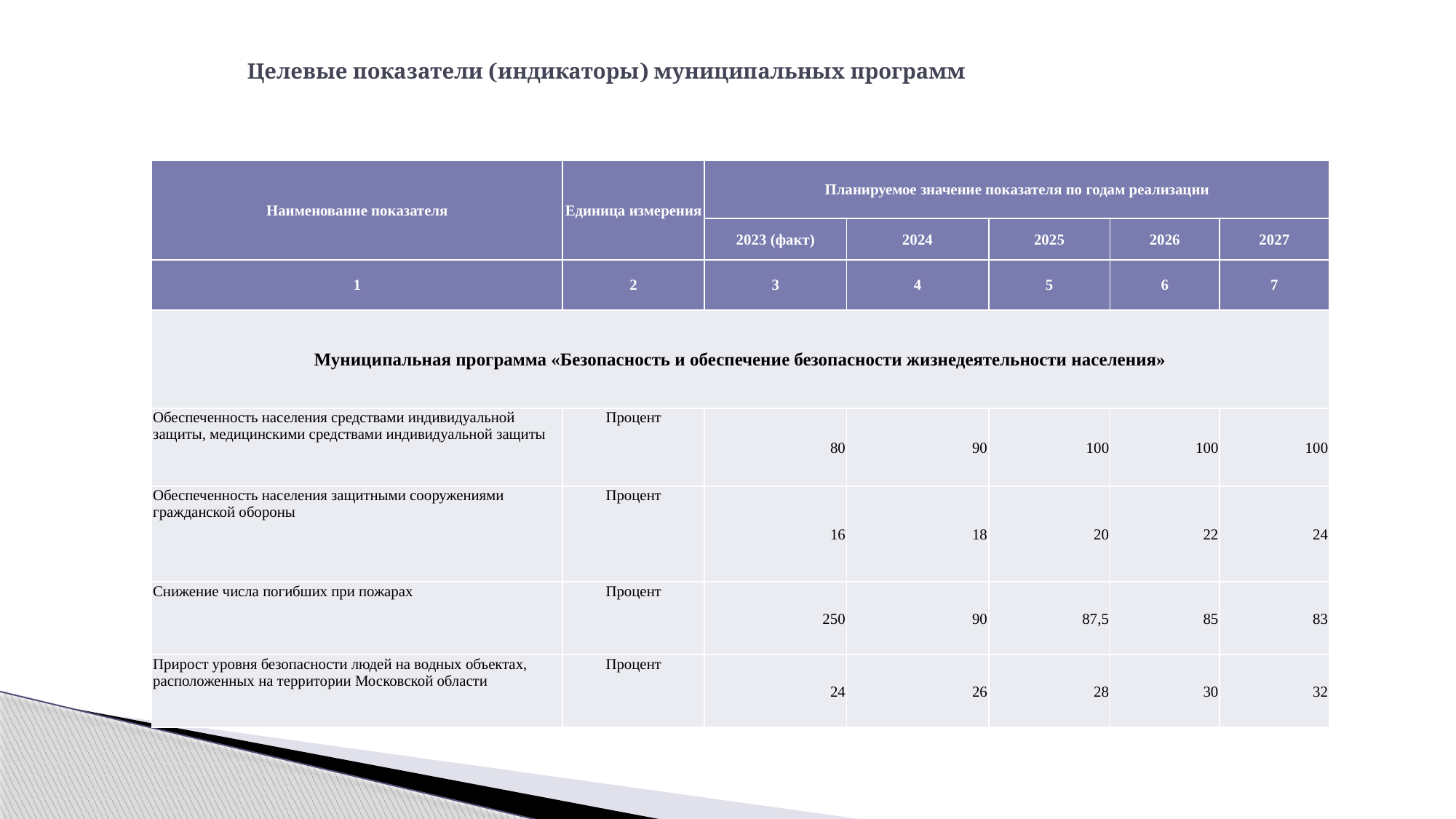

# Целевые показатели (индикаторы) муниципальных программ
| Наименование показателя | Единица измерения | Планируемое значение показателя по годам реализации |  |  |  |  |
| --- | --- | --- | --- | --- | --- | --- |
|  |  | 2023 (факт) | 2024 | 2025 | 2026 | 2027 |
| 1 | 2 | 3 | 4 | 5 | 6 | 7 |
| Муниципальная программа «Безопасность и обеспечение безопасности жизнедеятельности населения» |  |  |  |  |  |  |
| Обеспеченность населения средствами индивидуальной защиты, медицинскими средствами индивидуальной защиты | Процент | 80 | 90 | 100 | 100 | 100 |
| Обеспеченность населения защитными сооружениями гражданской обороны | Процент | 16 | 18 | 20 | 22 | 24 |
| Снижение числа погибших при пожарах | Процент | 250 | 90 | 87,5 | 85 | 83 |
| Прирост уровня безопасности людей на водных объектах, расположенных на территории Московской области | Процент | 24 | 26 | 28 | 30 | 32 |